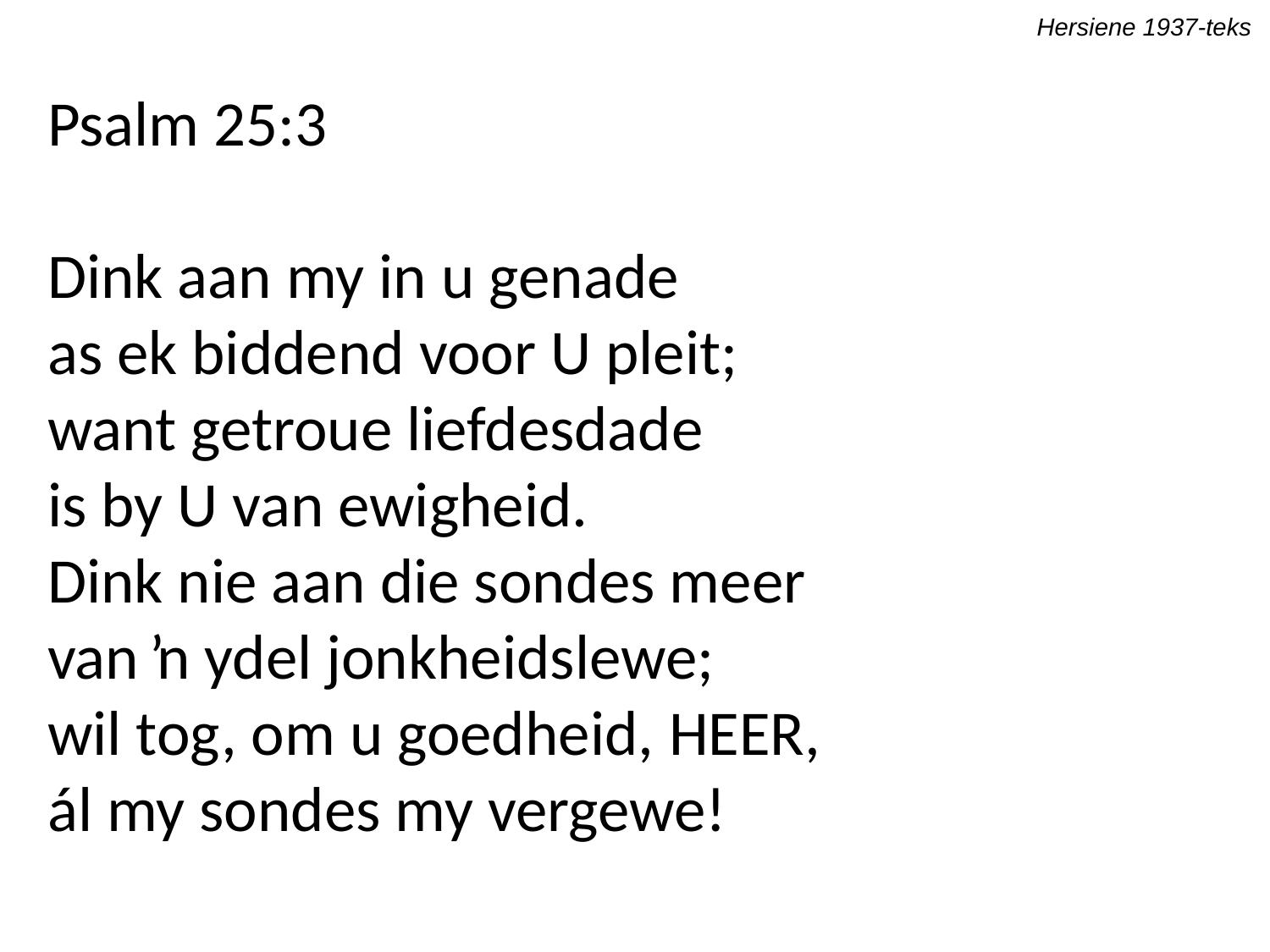

Hersiene 1937-teks
Psalm 25:3

Dink aan my in u genade
as ek biddend voor U pleit;
want getroue liefdesdade
is by U van ewigheid.
Dink nie aan die sondes meer
van ŉ ydel jonkheidslewe;
wil tog, om u goedheid, Heer,
ál my sondes my vergewe!